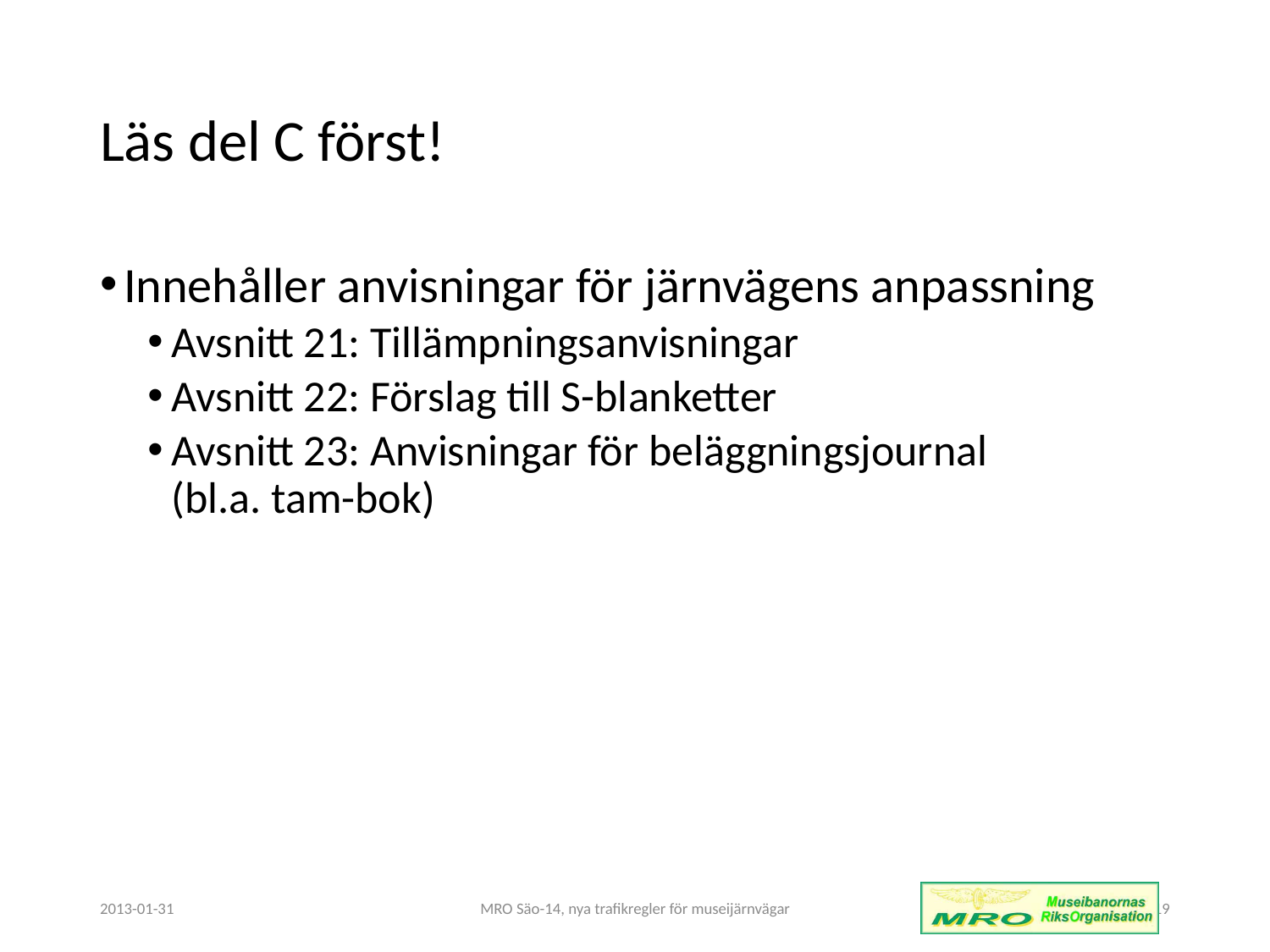

# Läs del C först!
Innehåller anvisningar för järnvägens anpassning
Avsnitt 21: Tillämpningsanvisningar
Avsnitt 22: Förslag till S-blanketter
Avsnitt 23: Anvisningar för beläggningsjournal
(bl.a. tam-bok)
2013-01-31
MRO Säo-14, nya trafikregler för museijärnvägar
19